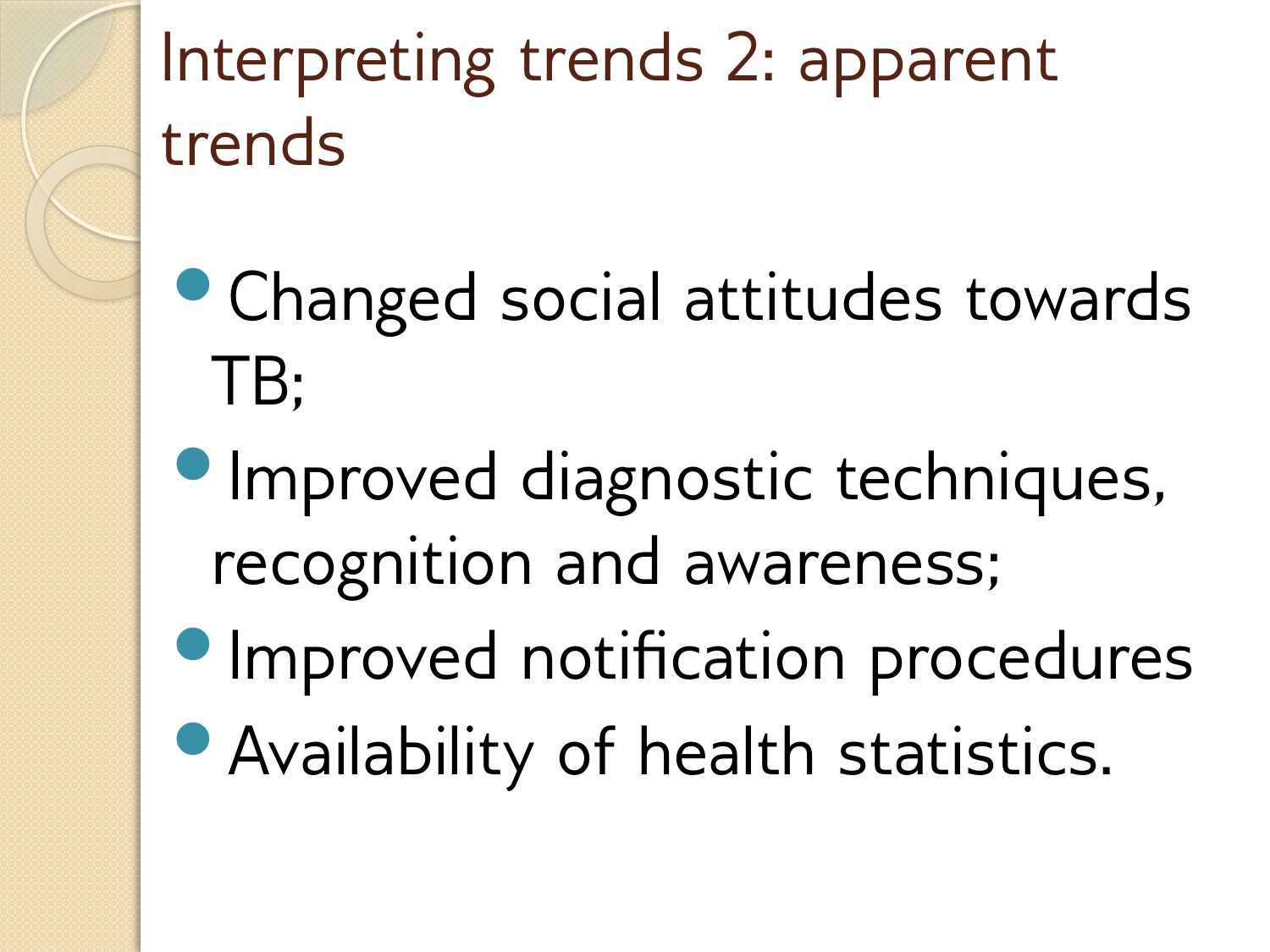

# Interpreting trends 2: apparent trends
Changed social attitudes towards TB;
Improved diagnostic techniques, recognition and awareness;
Improved notification procedures
Availability of health statistics.